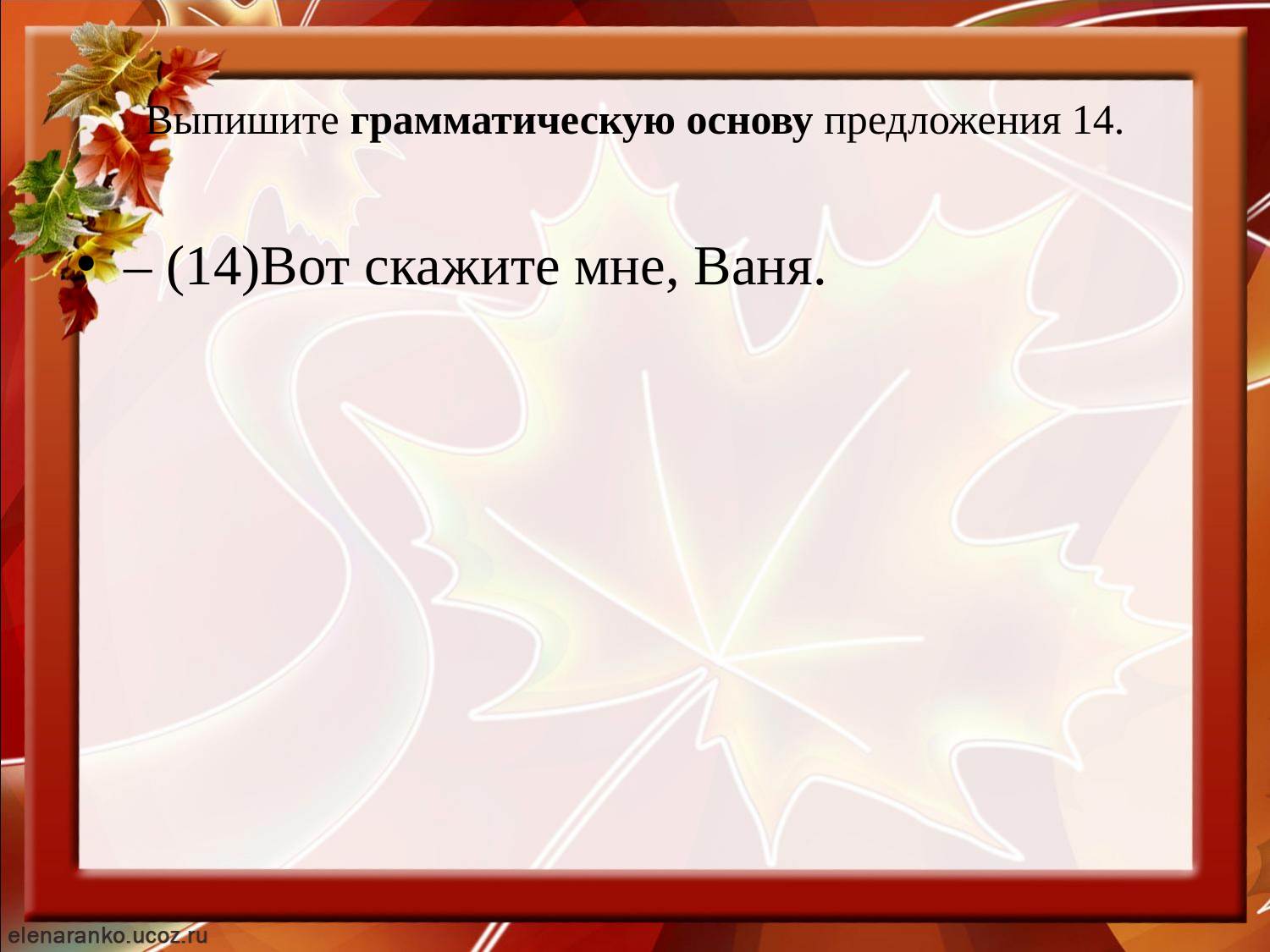

# Выпишите грамматическую основу предложения 14.
– (14)Вот скажите мне, Ваня.